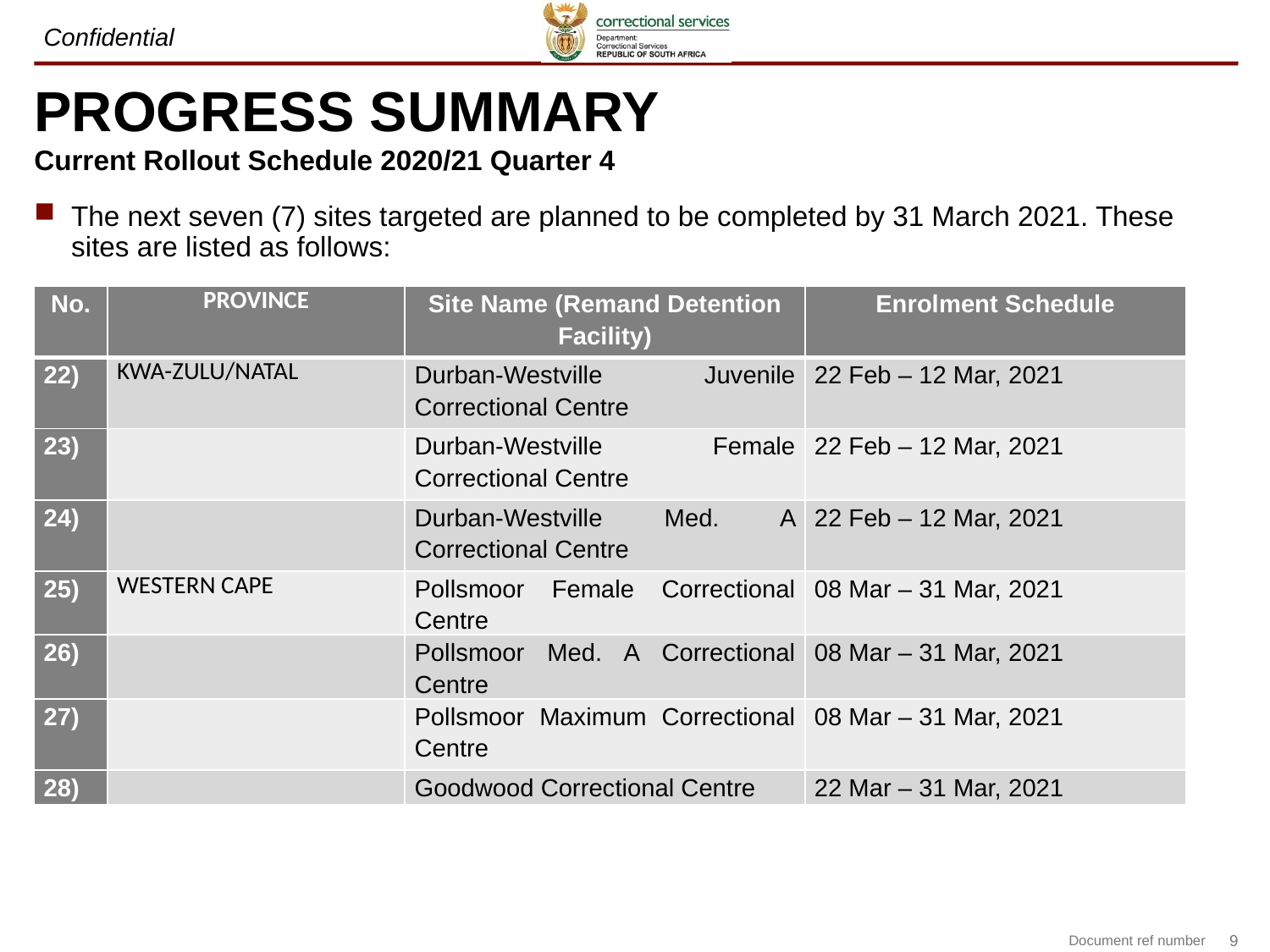

# PROGRESS SUMMARY
Current Rollout Schedule 2020/21 Quarter 4
The next seven (7) sites targeted are planned to be completed by 31 March 2021. These sites are listed as follows:
| No. | PROVINCE | Site Name (Remand Detention Facility) | Enrolment Schedule |
| --- | --- | --- | --- |
| 22) | KWA-ZULU/NATAL | Durban-Westville Juvenile Correctional Centre | 22 Feb – 12 Mar, 2021 |
| 23) |  | Durban-Westville Female Correctional Centre | 22 Feb – 12 Mar, 2021 |
| 24) |  | Durban-Westville Med. A Correctional Centre | 22 Feb – 12 Mar, 2021 |
| 25) | WESTERN CAPE | Pollsmoor Female Correctional Centre | 08 Mar – 31 Mar, 2021 |
| 26) |  | Pollsmoor Med. A Correctional Centre | 08 Mar – 31 Mar, 2021 |
| 27) |  | Pollsmoor Maximum Correctional Centre | 08 Mar – 31 Mar, 2021 |
| 28) |  | Goodwood Correctional Centre | 22 Mar – 31 Mar, 2021 |